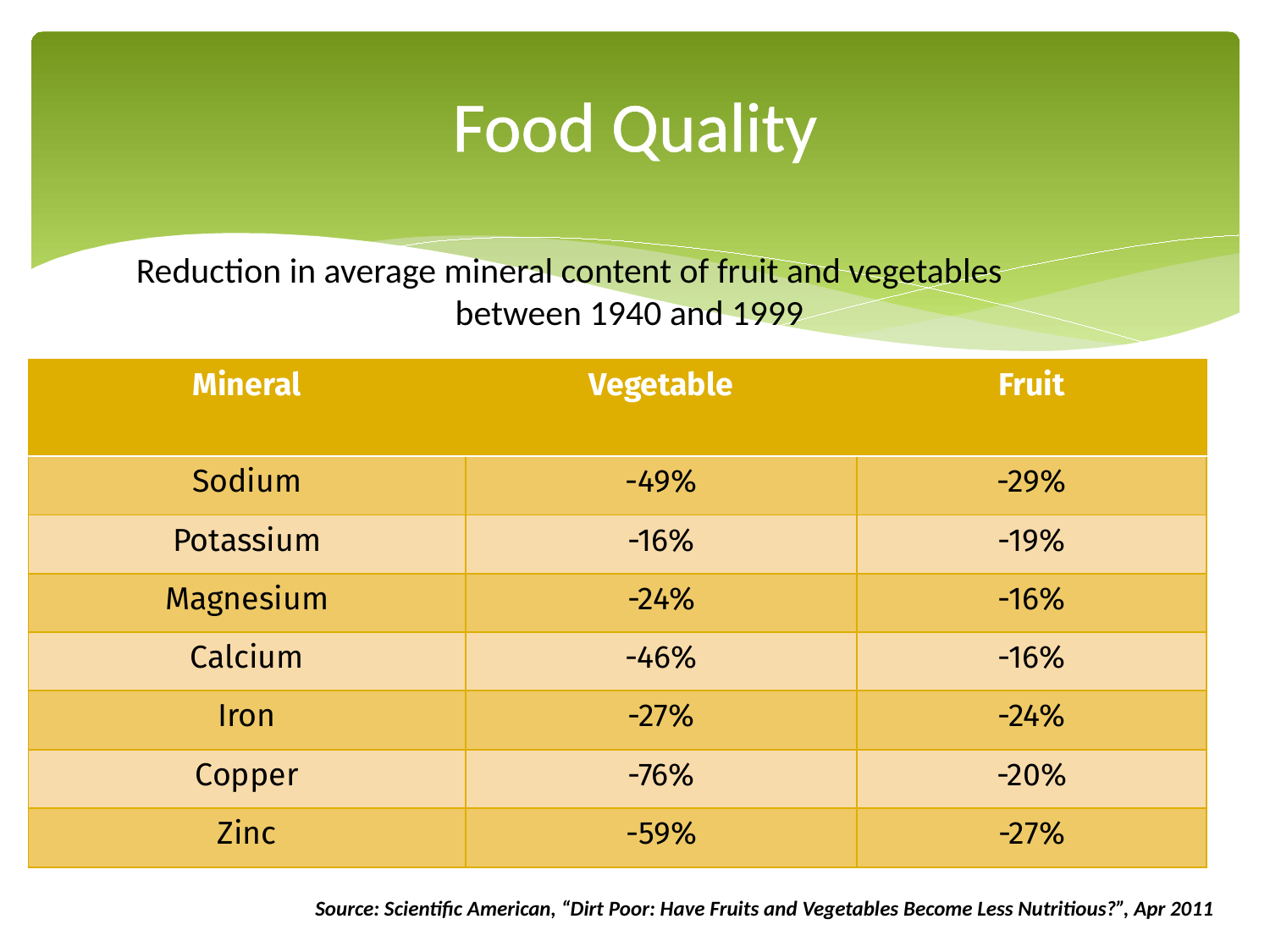

# Food Quality
Reduction in average mineral content of fruit and vegetables                between 1940 and 1999
| Mineral | Vegetable | Fruit |
| --- | --- | --- |
| Sodium | -49% | -29% |
| Potassium | -16% | -19% |
| Magnesium | -24% | -16% |
| Calcium | -46% | -16% |
| Iron | -27% | -24% |
| Copper | -76% | -20% |
| Zinc | -59% | -27% |
Source: Scientific American, “Dirt Poor: Have Fruits and Vegetables Become Less Nutritious?”, Apr 2011